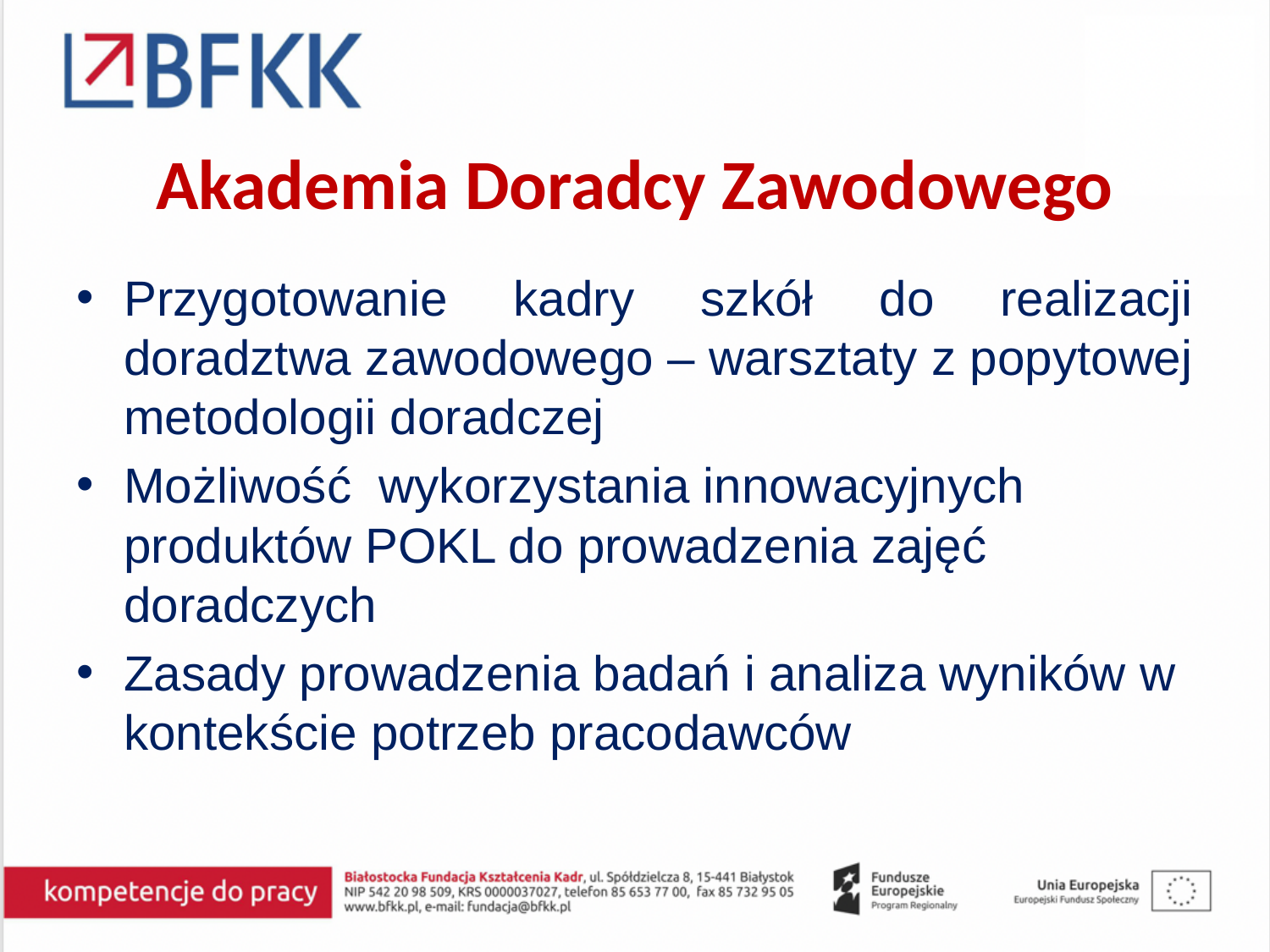

# Akademia Doradcy Zawodowego
Przygotowanie kadry szkół do realizacji doradztwa zawodowego – warsztaty z popytowej metodologii doradczej
Możliwość  wykorzystania innowacyjnych produktów POKL do prowadzenia zajęć doradczych
Zasady prowadzenia badań i analiza wyników w kontekście potrzeb pracodawców